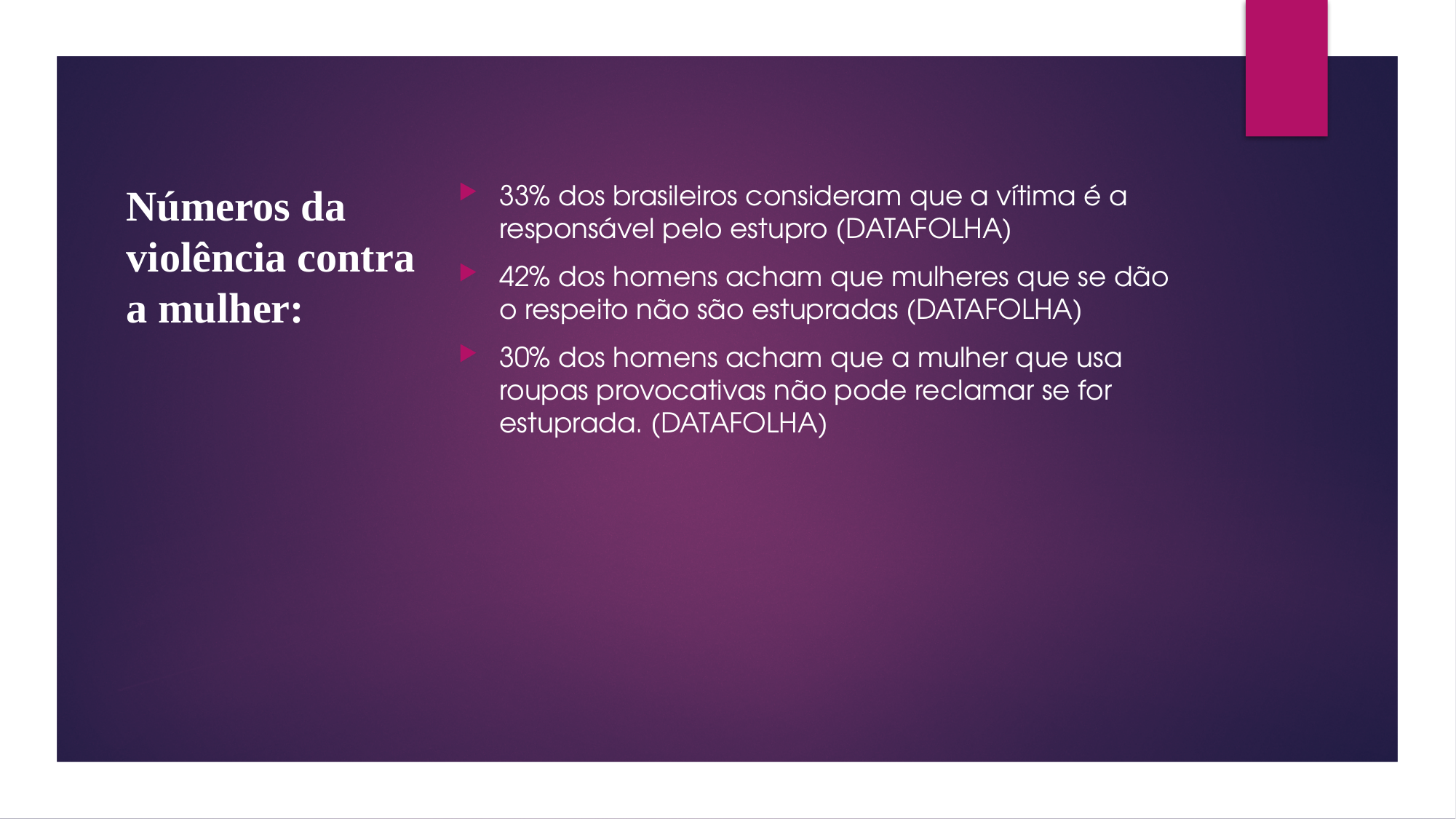

# Números da violência contra a mulher:
33% dos brasileiros consideram que a vítima é a responsável pelo estupro (DATAFOLHA)
42% dos homens acham que mulheres que se dão o respeito não são estupradas (DATAFOLHA)
30% dos homens acham que a mulher que usa roupas provocativas não pode reclamar se for estuprada. (DATAFOLHA)

@margarete.pedroso2